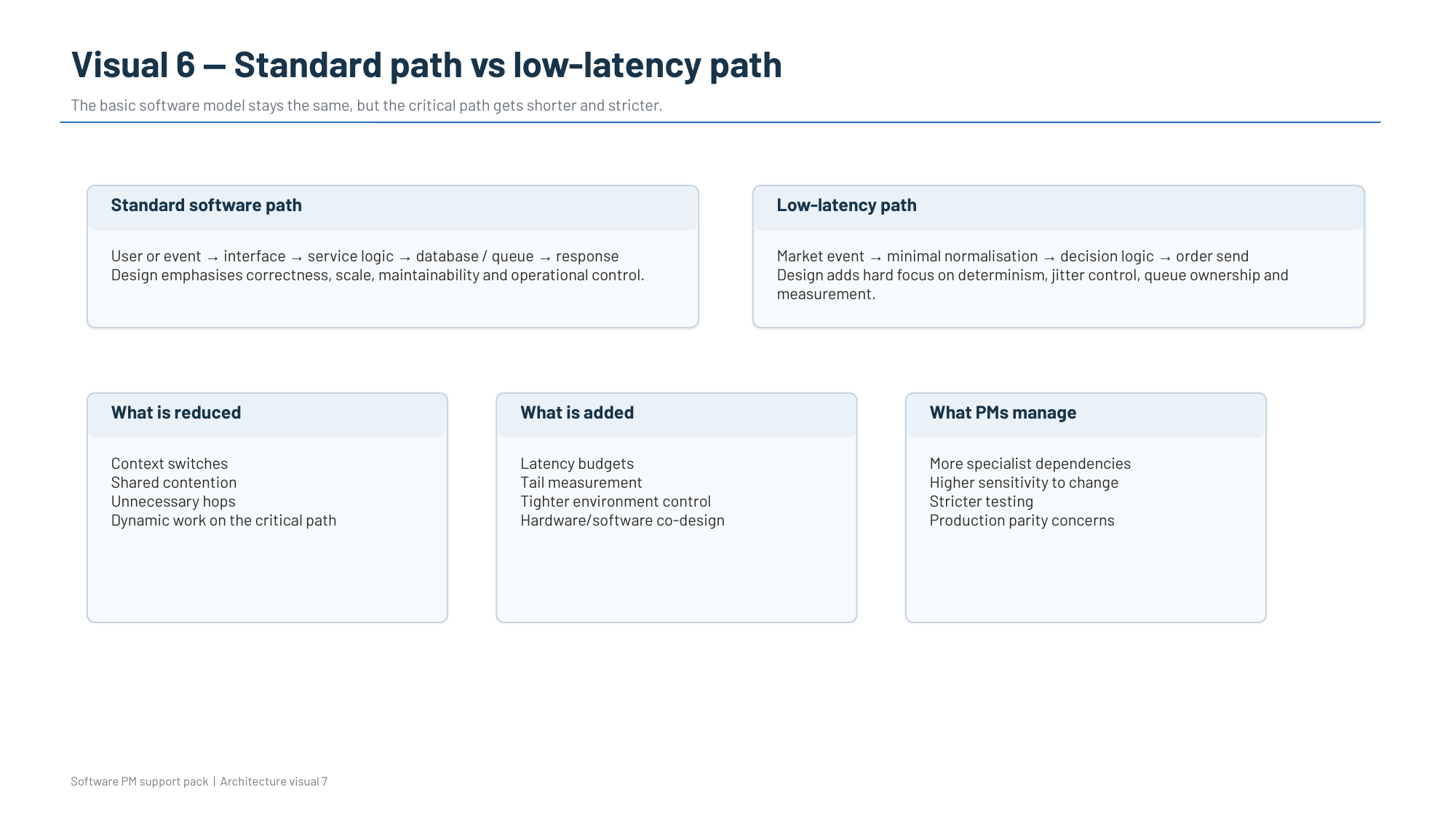

Visual 6 — Standard path vs low-latency path
The basic software model stays the same, but the critical path gets shorter and stricter.

Standard software path
Low-latency path
User or event → interface → service logic → database / queue → response
Design emphasises correctness, scale, maintainability and operational control.
Market event → minimal normalisation → decision logic → order send
Design adds hard focus on determinism, jitter control, queue ownership and measurement.

What is reduced
What is added
What PMs manage
Context switches
Shared contention
Unnecessary hops
Dynamic work on the critical path
Latency budgets
Tail measurement
Tighter environment control
Hardware/software co-design
More specialist dependencies
Higher sensitivity to change
Stricter testing
Production parity concerns
Software PM support pack  |  Architecture visual 7